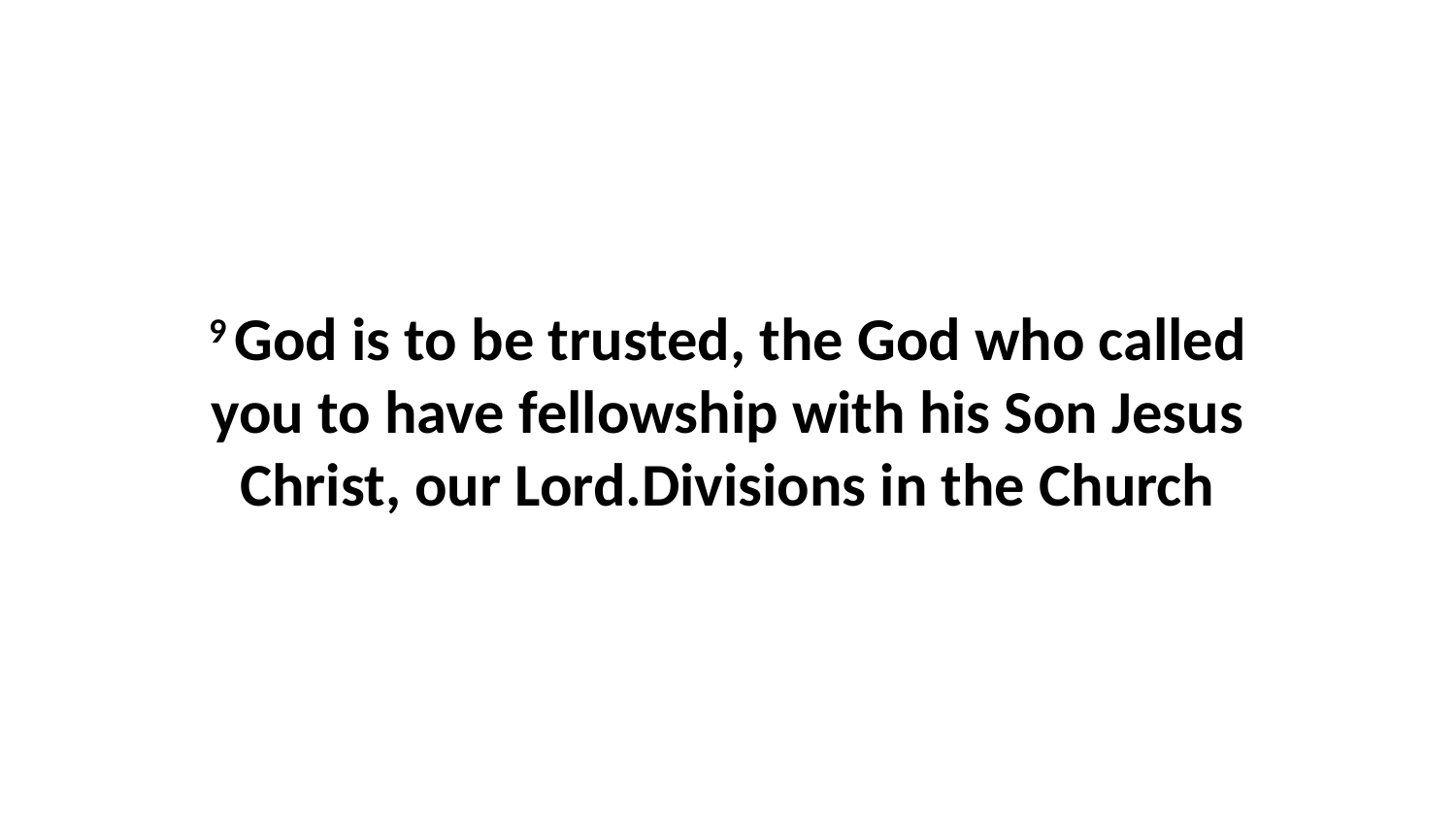

9 God is to be trusted, the God who called you to have fellowship with his Son Jesus Christ, our Lord.Divisions in the Church